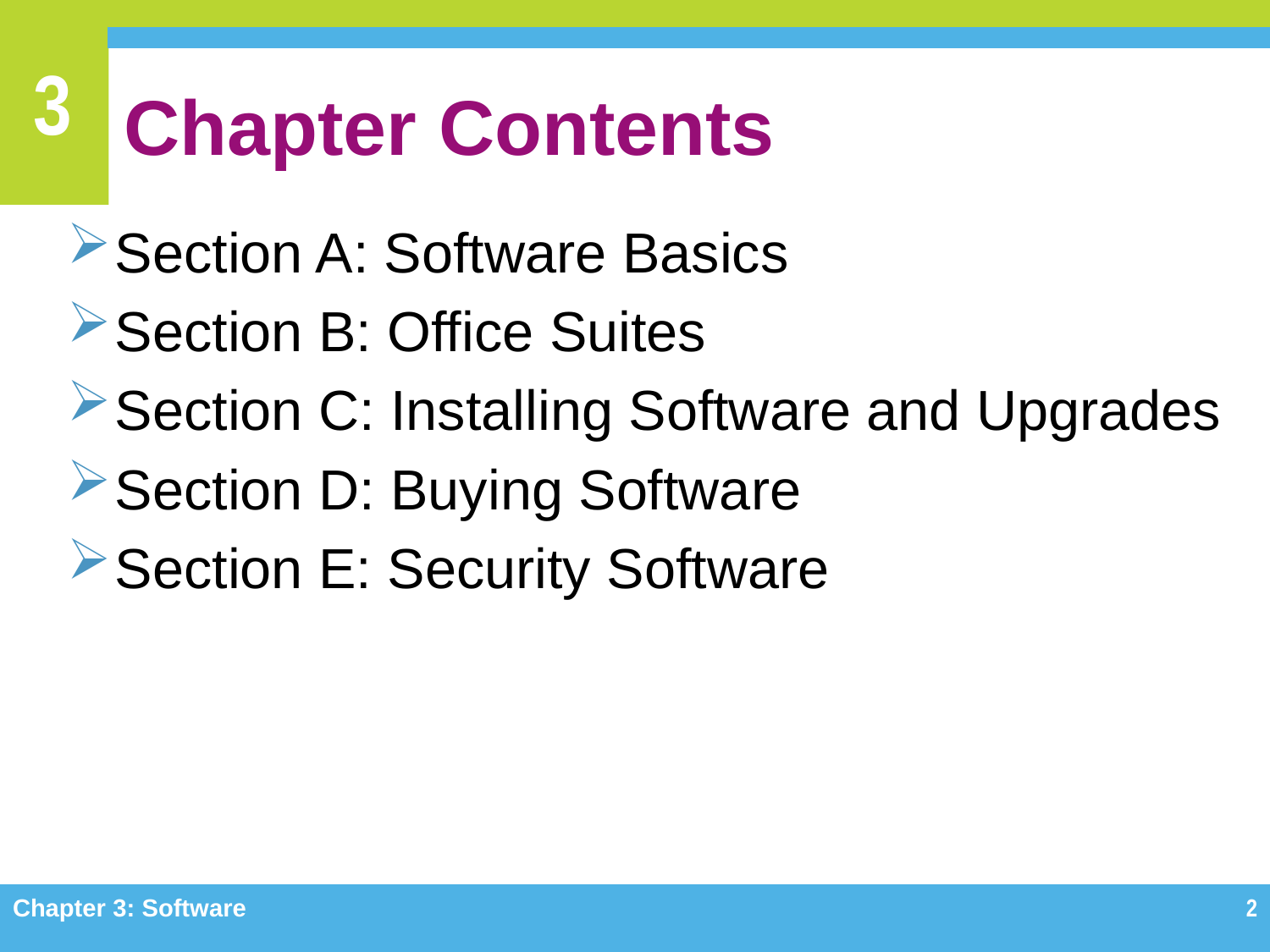

# Chapter Contents
Section A: Software Basics
Section B: Office Suites
Section C: Installing Software and Upgrades
Section D: Buying Software
Section E: Security Software
Chapter 3: Software
2